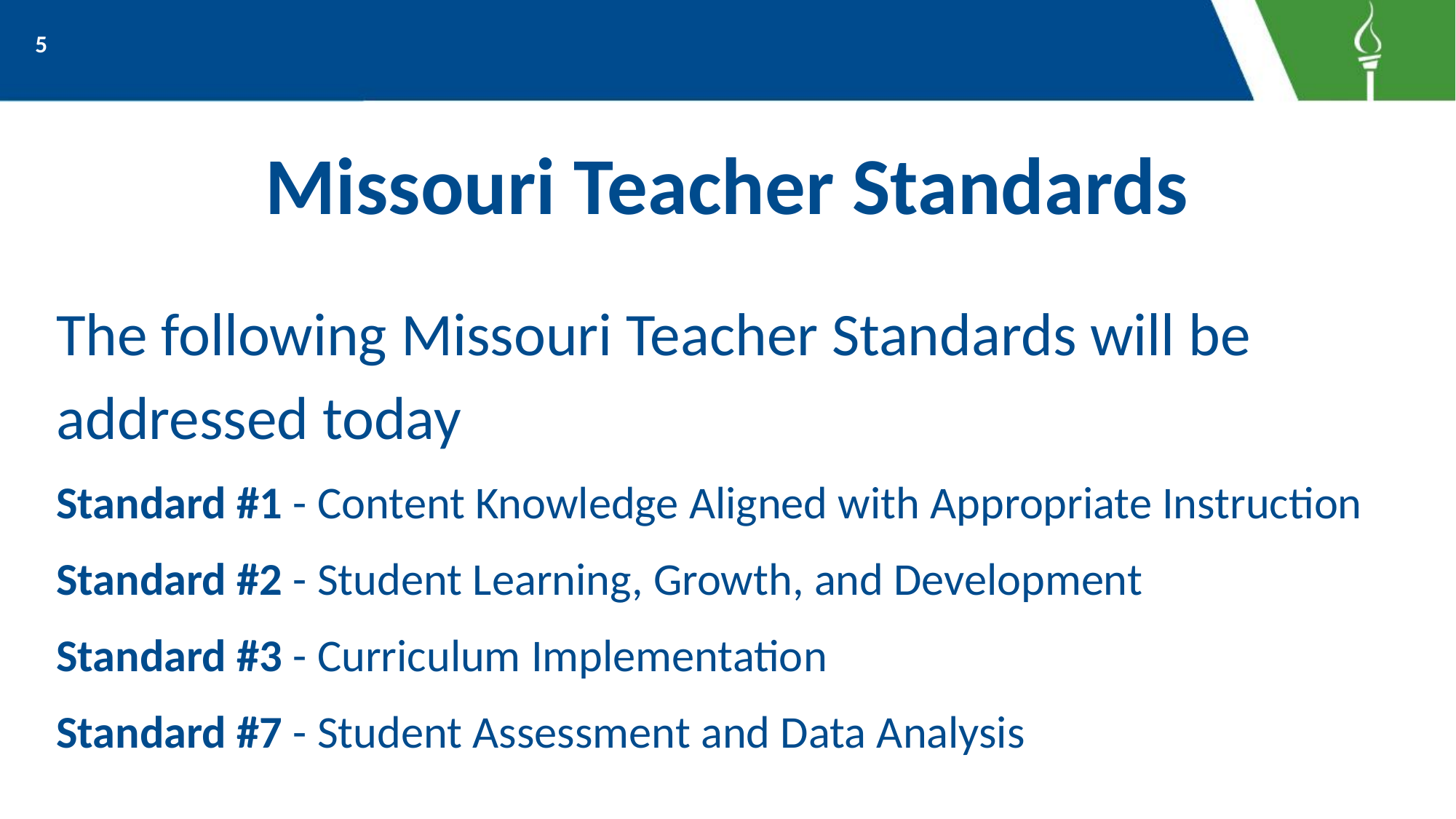

5
# Missouri Teacher Standards
The following Missouri Teacher Standards will be addressed today
Standard #1 - Content Knowledge Aligned with Appropriate Instruction
Standard #2 - Student Learning, Growth, and Development
Standard #3 - Curriculum Implementation
Standard #7 - Student Assessment and Data Analysis